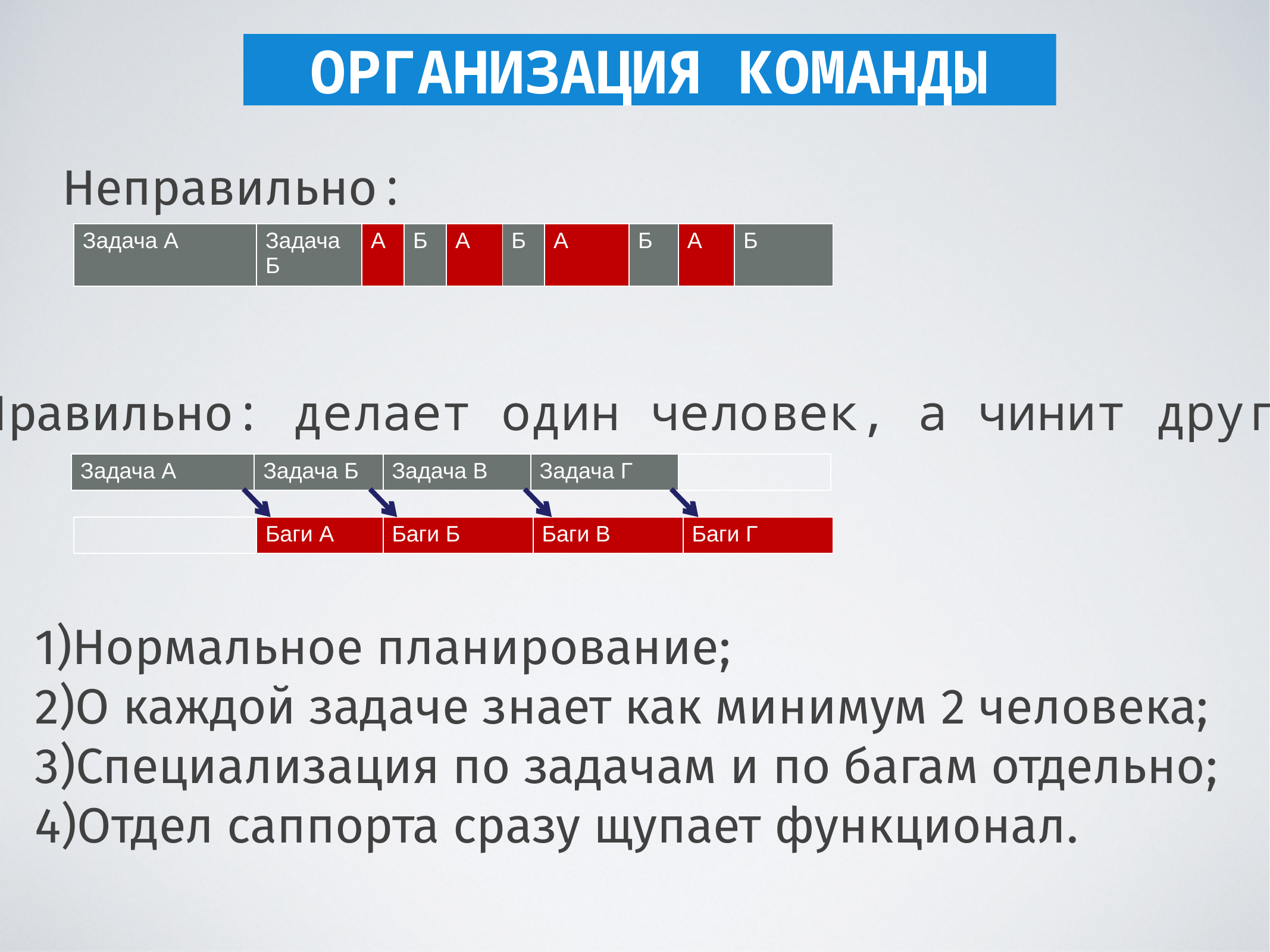

ОРГАНИЗАЦИЯ КОМАНДЫ
Неправильно:
| Задача A | Задача Б | A | Б | A | Б | A | Б | A | Б |
| --- | --- | --- | --- | --- | --- | --- | --- | --- | --- |
Правильно: делает один человек, а чинит другой
| Задача A | Задача Б | Задача В | Задача Г |  |
| --- | --- | --- | --- | --- |
|  | Баги А | Баги Б | Баги В | Баги Г |
| --- | --- | --- | --- | --- |
Нормальное планирование;
О каждой задаче знает как минимум 2 человека;
Специализация по задачам и по багам отдельно;
Отдел саппорта сразу щупает функционал.